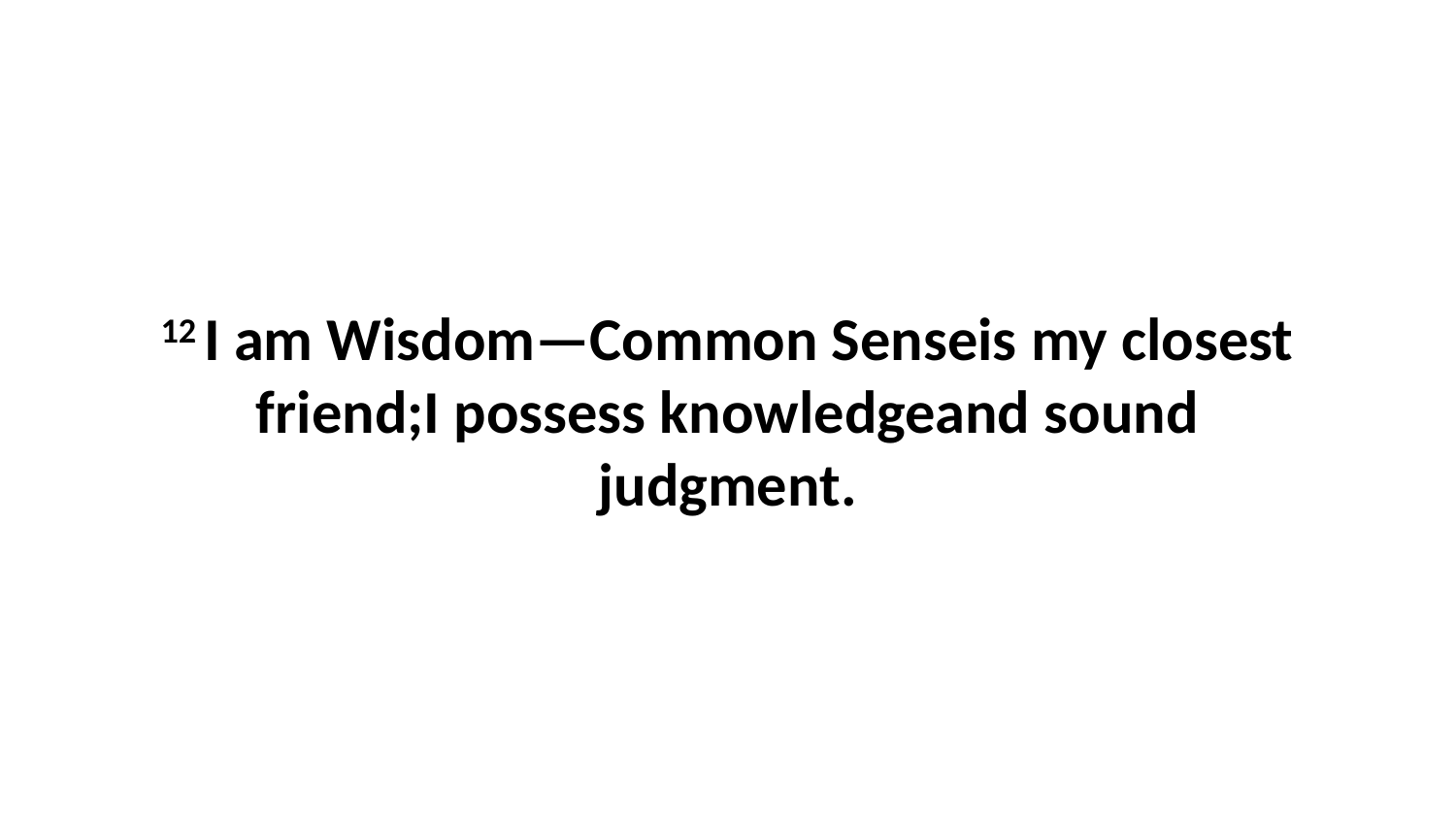

12 I am Wisdom—Common Senseis my closest friend;I possess knowledgeand sound judgment.